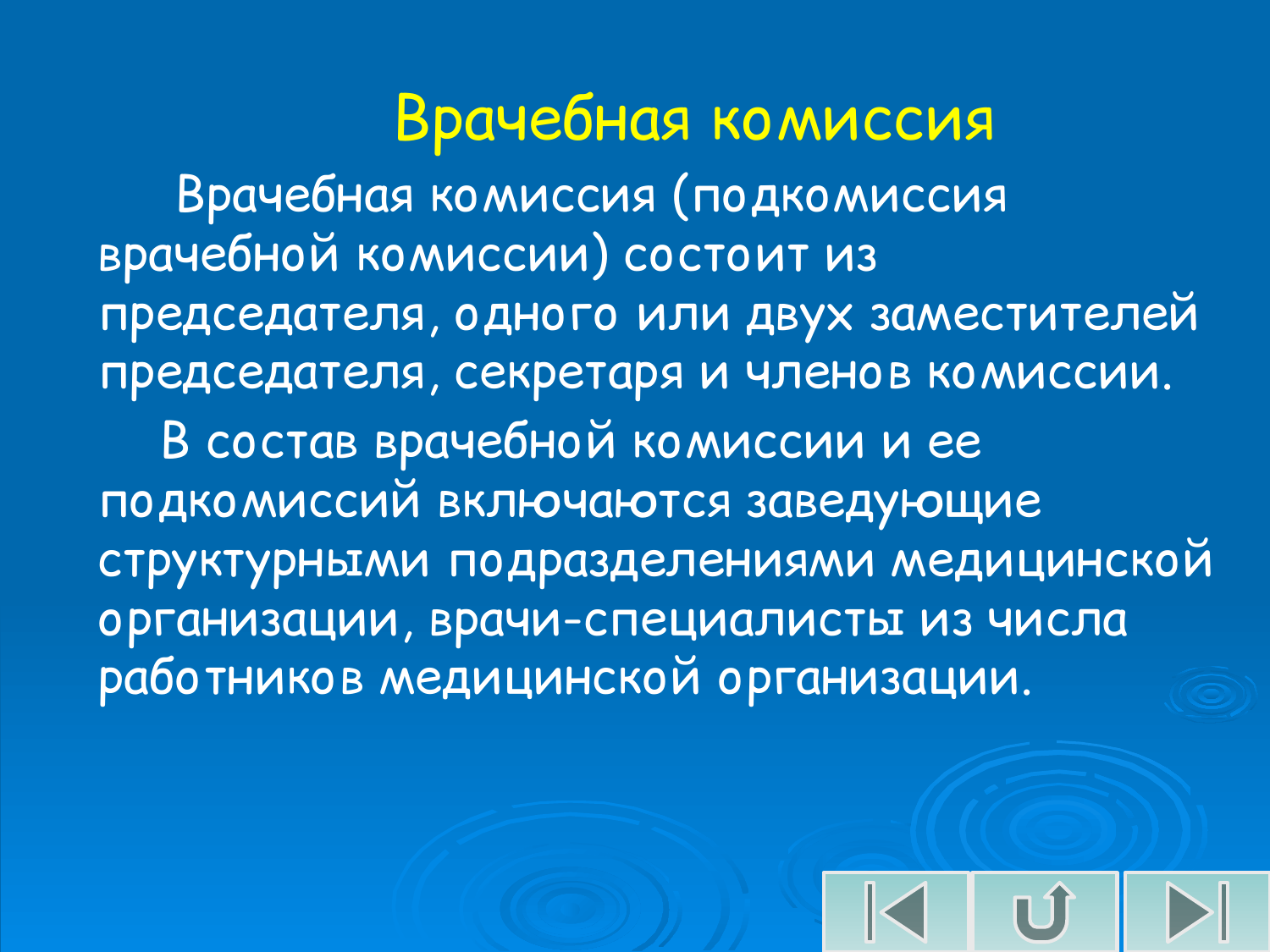

Врачебная комиссия
 Врачебная комиссия (подкомиссия врачебной комиссии) состоит из председателя, одного или двух заместителей председателя, секретаря и членов комиссии.
В состав врачебной комиссии и ее подкомиссий включаются заведующие структурными подразделениями медицинской организации, врачи-специалисты из числа работников медицинской организации.